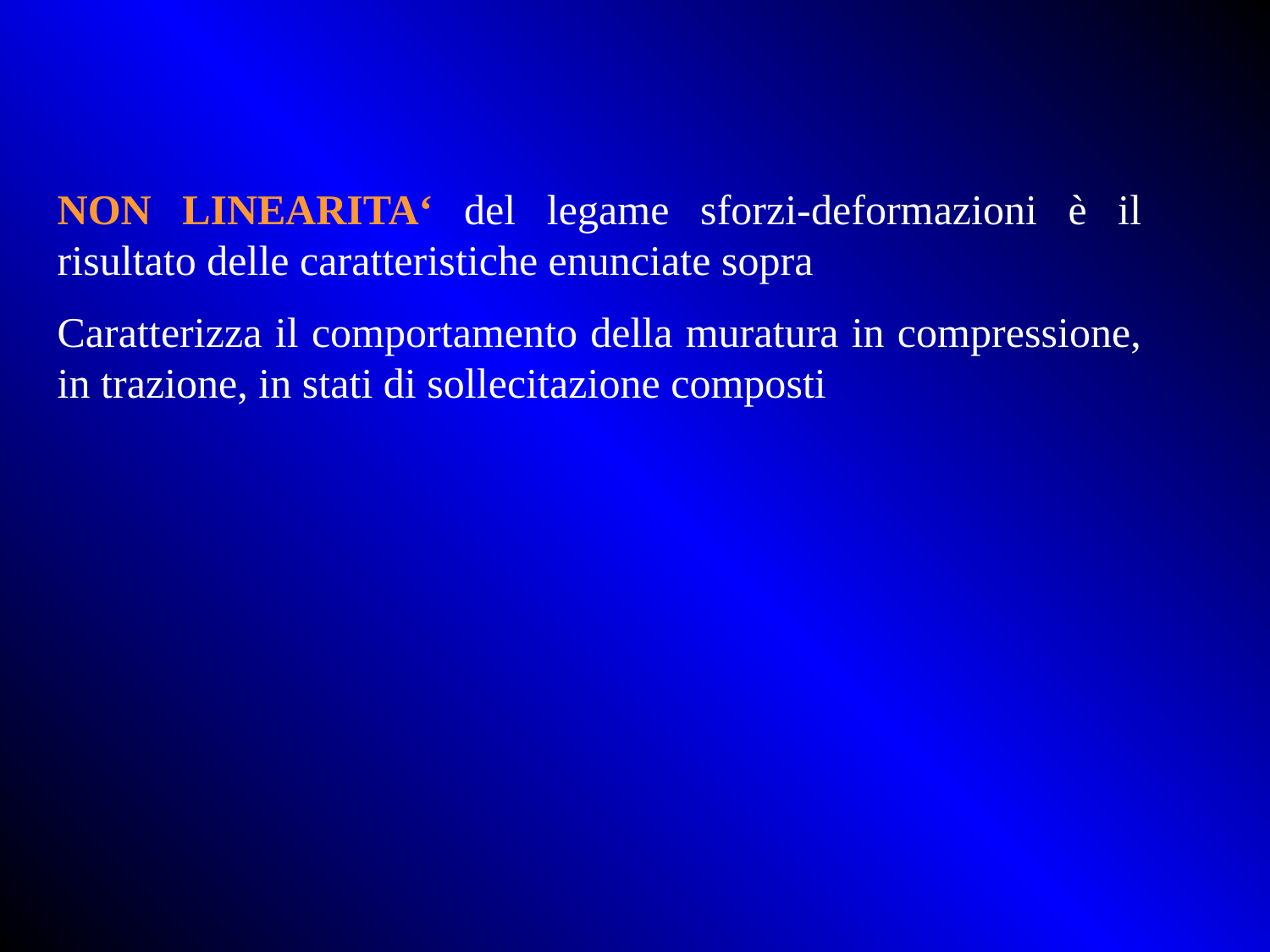

NON LINEARITA‘ del legame sforzi-deformazioni è il risultato delle caratteristiche enunciate sopra
Caratterizza il comportamento della muratura in compressione, in trazione, in stati di sollecitazione composti